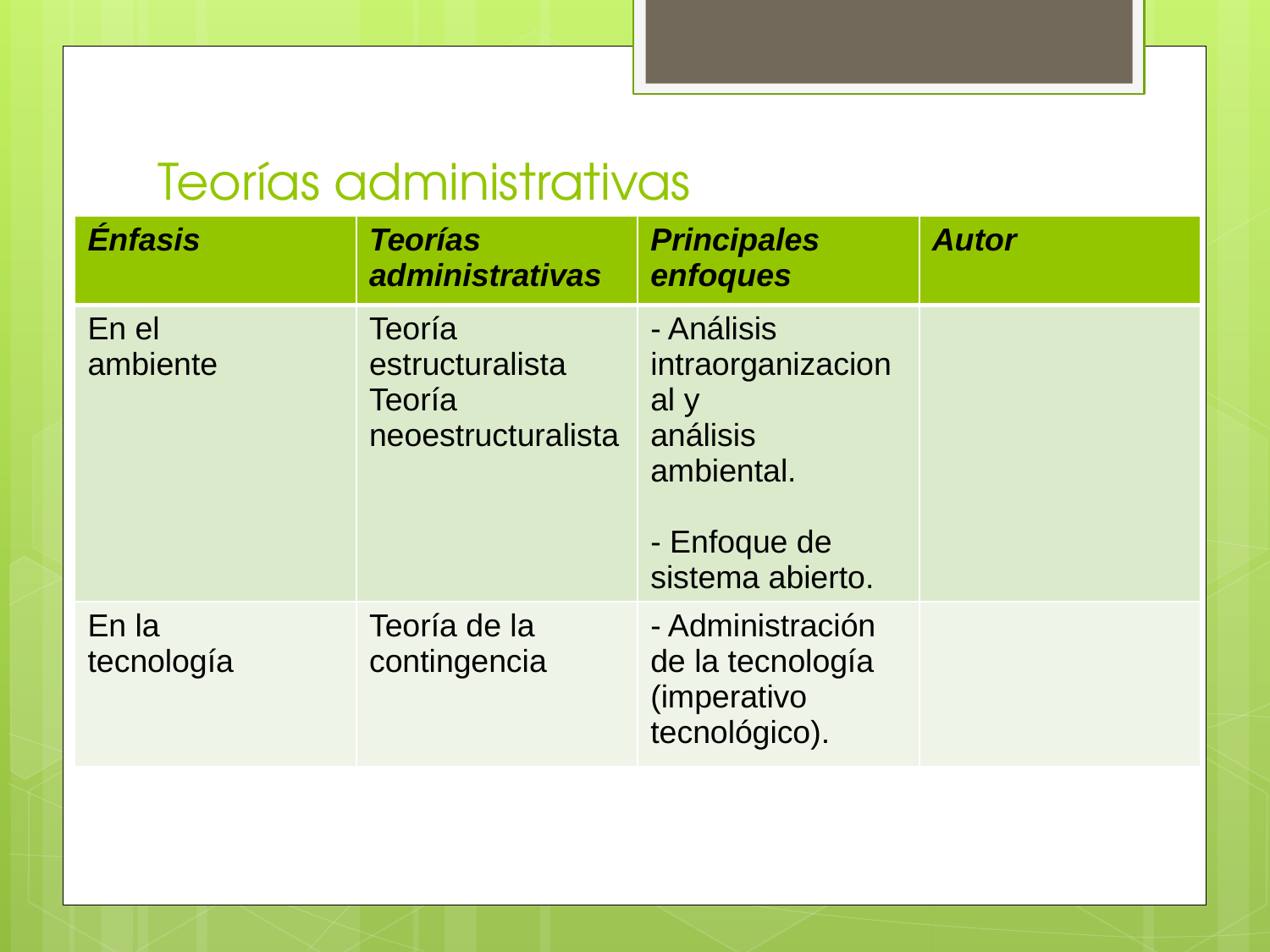

# Teorías administrativas
| Énfasis | Teorías administrativas | Principales enfoques | Autor |
| --- | --- | --- | --- |
| En el ambiente | Teoría estructuralista Teoría neoestructuralista | - Análisis intraorganizacional y análisis ambiental. - Enfoque de sistema abierto. |  |
| En la tecnología | Teoría de la contingencia | - Administración de la tecnología (imperativo tecnológico). |  |
.